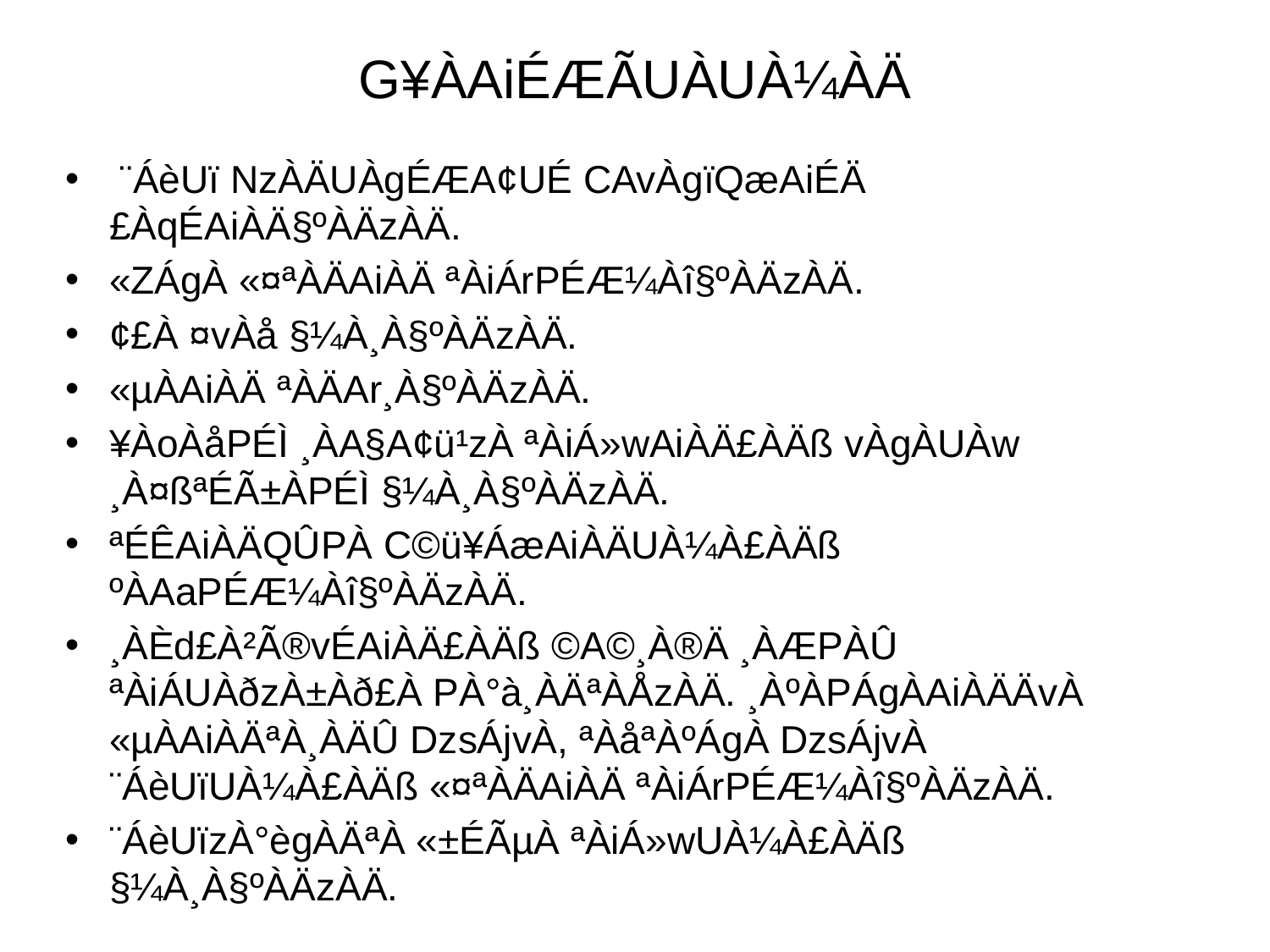

# G¥ÀAiÉÆÃUÀUÀ¼ÀÄ
 ¨ÁèUï NzÀÄUÀgÉÆA¢UÉ CAvÀgïQæAiÉÄ £ÀqÉAiÀÄ§ºÀÄzÀÄ.
«ZÁgÀ «¤ªÀÄAiÀÄ ªÀiÁrPÉÆ¼Àî§ºÀÄzÀÄ.
¢£À ¤vÀå §¼À¸À§ºÀÄzÀÄ.
«µÀAiÀÄ ªÀÄAr¸À§ºÀÄzÀÄ.
¥ÀoÀåPÉÌ ¸ÀA§A¢ü¹zÀ ªÀiÁ»wAiÀÄ£ÀÄß vÀgÀUÀw ¸À¤ßªÉÃ±ÀPÉÌ §¼À¸À§ºÀÄzÀÄ.
ªÉÊAiÀÄQÛPÀ C©ü¥ÁæAiÀÄUÀ¼À£ÀÄß ºÀAaPÉÆ¼Àî§ºÀÄzÀÄ.
¸ÀÈd£À²Ã®vÉAiÀÄ£ÀÄß ©A©¸À®Ä ¸ÀÆPÀÛ ªÀiÁUÀðzÀ±Àð£À PÀ°à¸ÀÄªÀÅzÀÄ. ¸ÀºÀPÁgÀAiÀÄÄvÀ «µÀAiÀÄªÀ¸ÀÄÛ DzsÁjvÀ, ªÀåªÀºÁgÀ DzsÁjvÀ ¨ÁèUïUÀ¼À£ÀÄß «¤ªÀÄAiÀÄ ªÀiÁrPÉÆ¼Àî§ºÀÄzÀÄ.
¨ÁèUïzÀ°ègÀÄªÀ «±ÉÃµÀ ªÀiÁ»wUÀ¼À£ÀÄß §¼À¸À§ºÀÄzÀÄ.